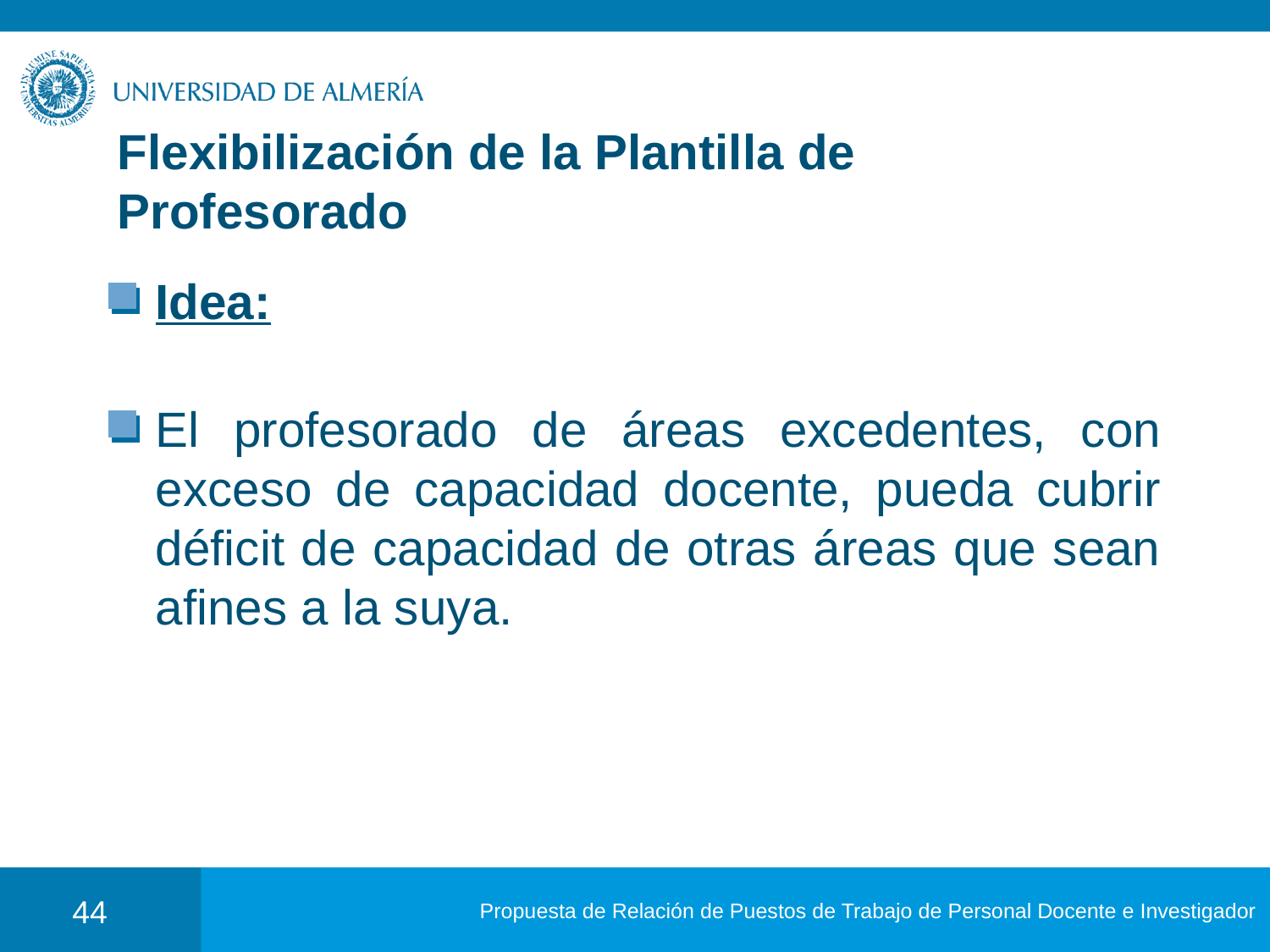

# Flexibilización de la Plantilla de Profesorado
Idea:

El profesorado de áreas excedentes, con exceso de capacidad docente, pueda cubrir déficit de capacidad de otras áreas que sean afines a la suya.

44